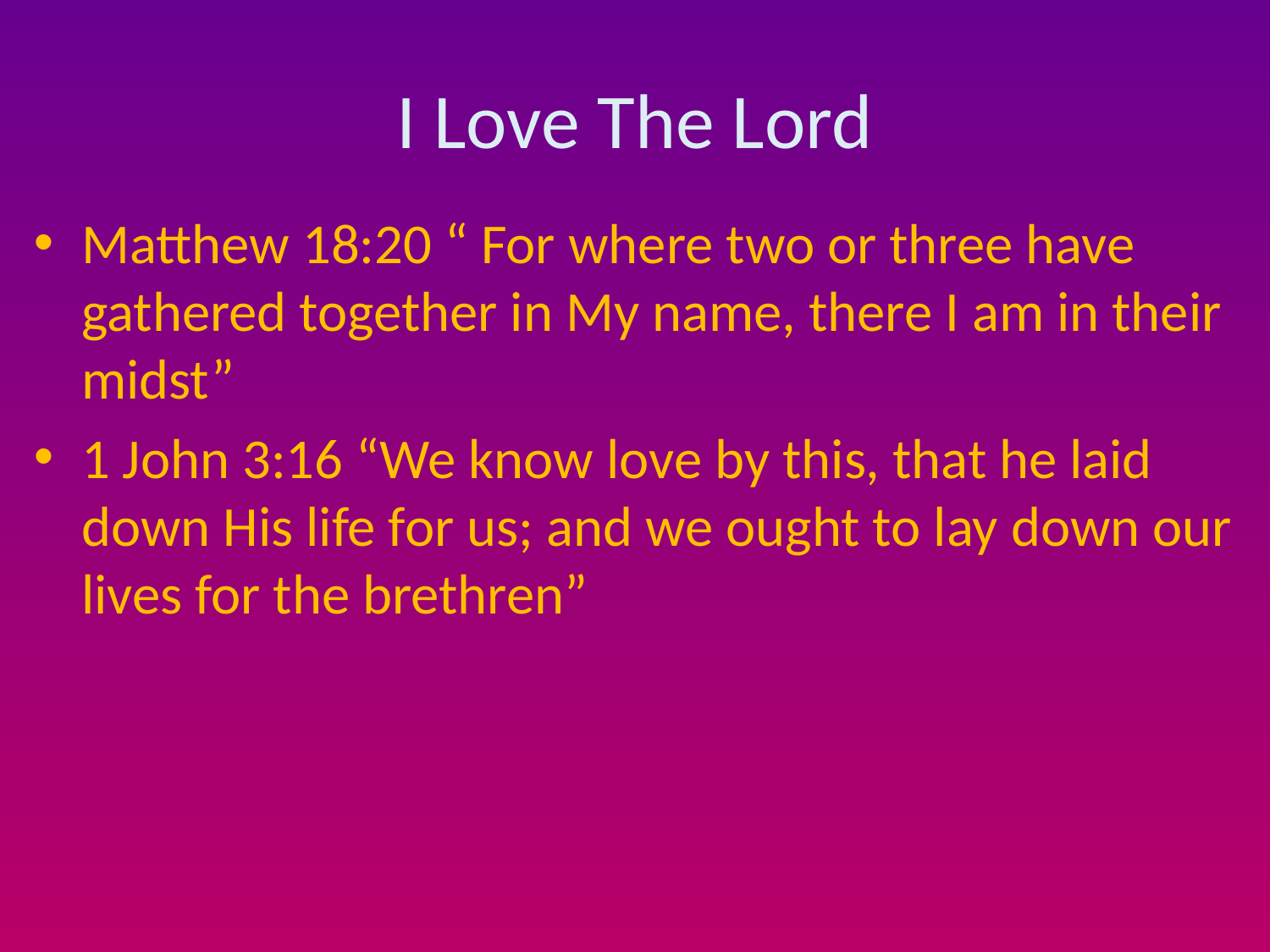

# I Love The Lord
Matthew 18:20 “ For where two or three have gathered together in My name, there I am in their midst”
1 John 3:16 “We know love by this, that he laid down His life for us; and we ought to lay down our lives for the brethren”